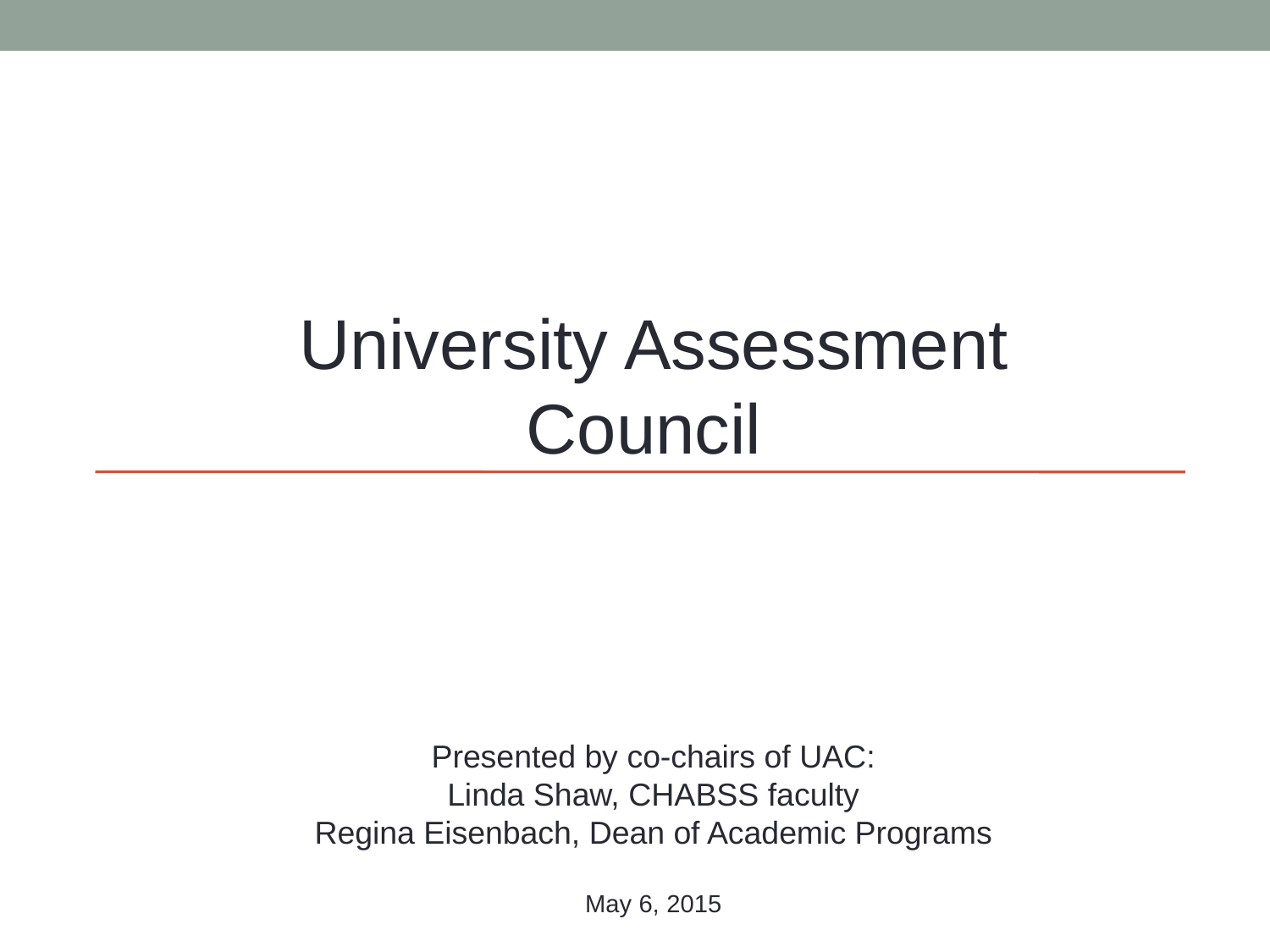

University Assessment Council
Presented by co-chairs of UAC:
Linda Shaw, CHABSS faculty
Regina Eisenbach, Dean of Academic Programs

May 6, 2015